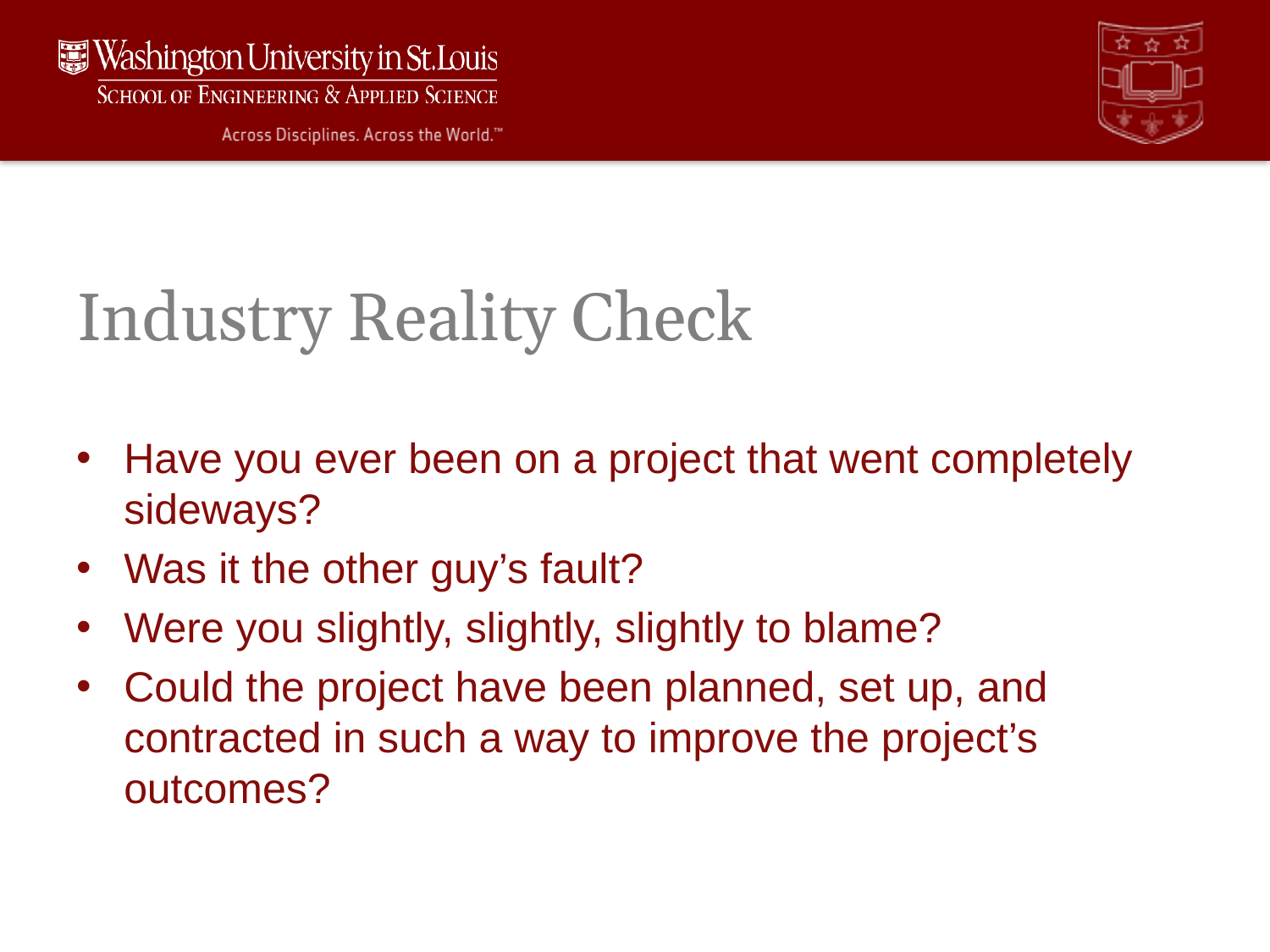

# Industry Reality Check
Have you ever been on a project that went completely sideways?
Was it the other guy’s fault?
Were you slightly, slightly, slightly to blame?
Could the project have been planned, set up, and contracted in such a way to improve the project’s outcomes?